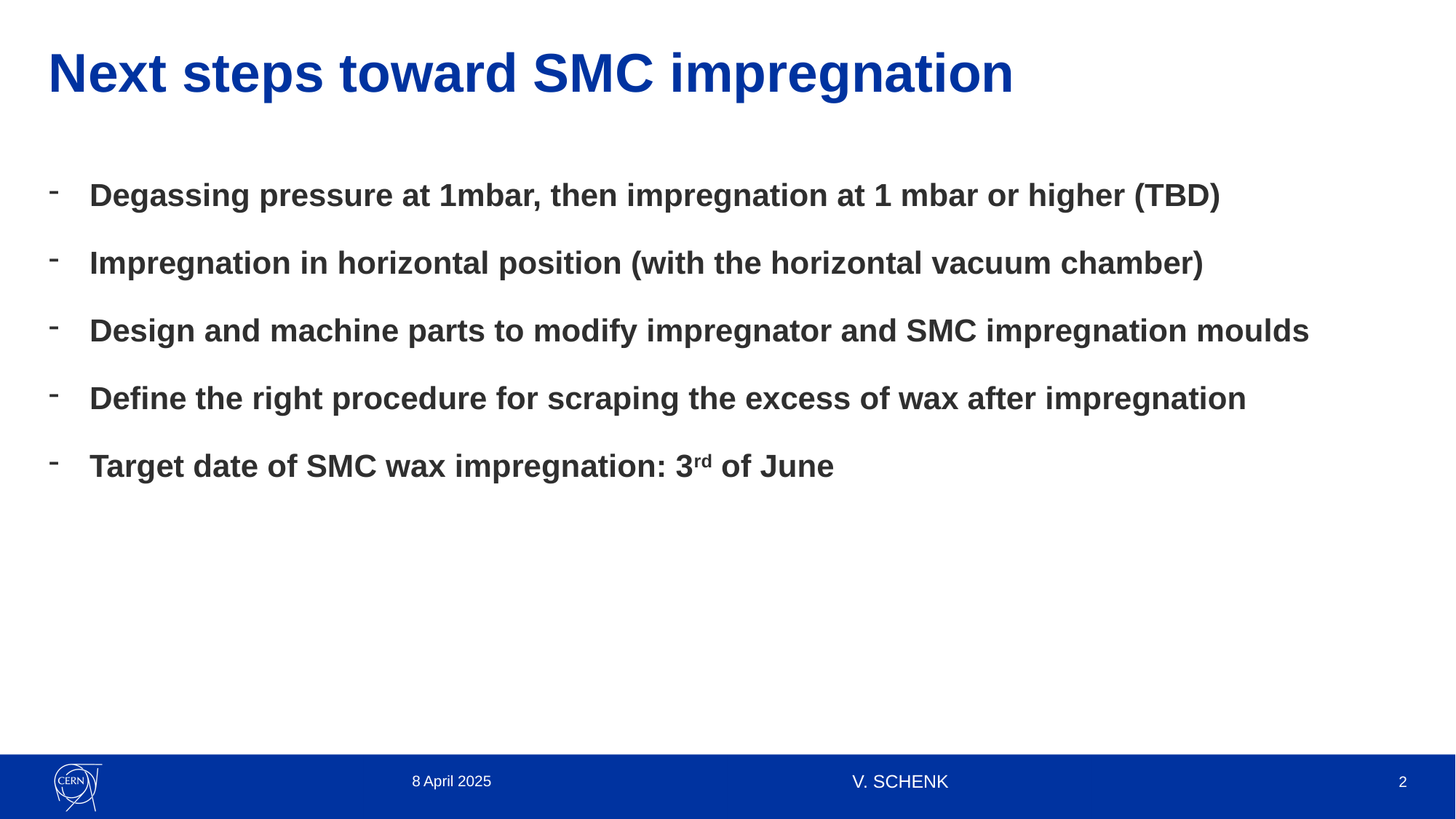

# Next steps toward SMC impregnation
Degassing pressure at 1mbar, then impregnation at 1 mbar or higher (TBD)
Impregnation in horizontal position (with the horizontal vacuum chamber)
Design and machine parts to modify impregnator and SMC impregnation moulds
Define the right procedure for scraping the excess of wax after impregnation
Target date of SMC wax impregnation: 3rd of June
8 April 2025
V. SCHENK
2